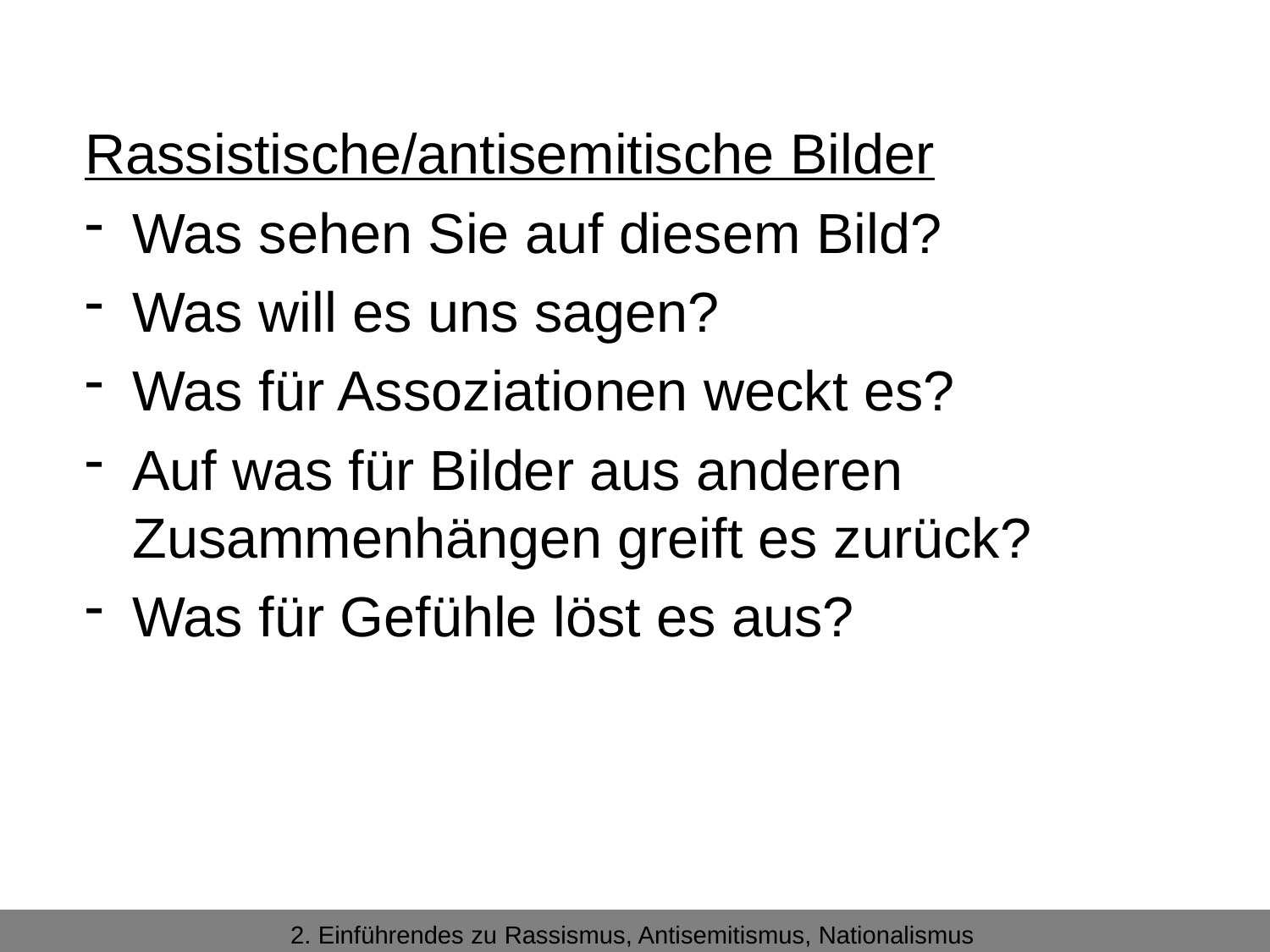

Rassistische/antisemitische Bilder
Was sehen Sie auf diesem Bild?
Was will es uns sagen?
Was für Assoziationen weckt es?
Auf was für Bilder aus anderen Zusammenhängen greift es zurück?
Was für Gefühle löst es aus?
2. Einführendes zum Antisemitismus
2. Einführendes zu Rassismus, Antisemitismus, Nationalismus